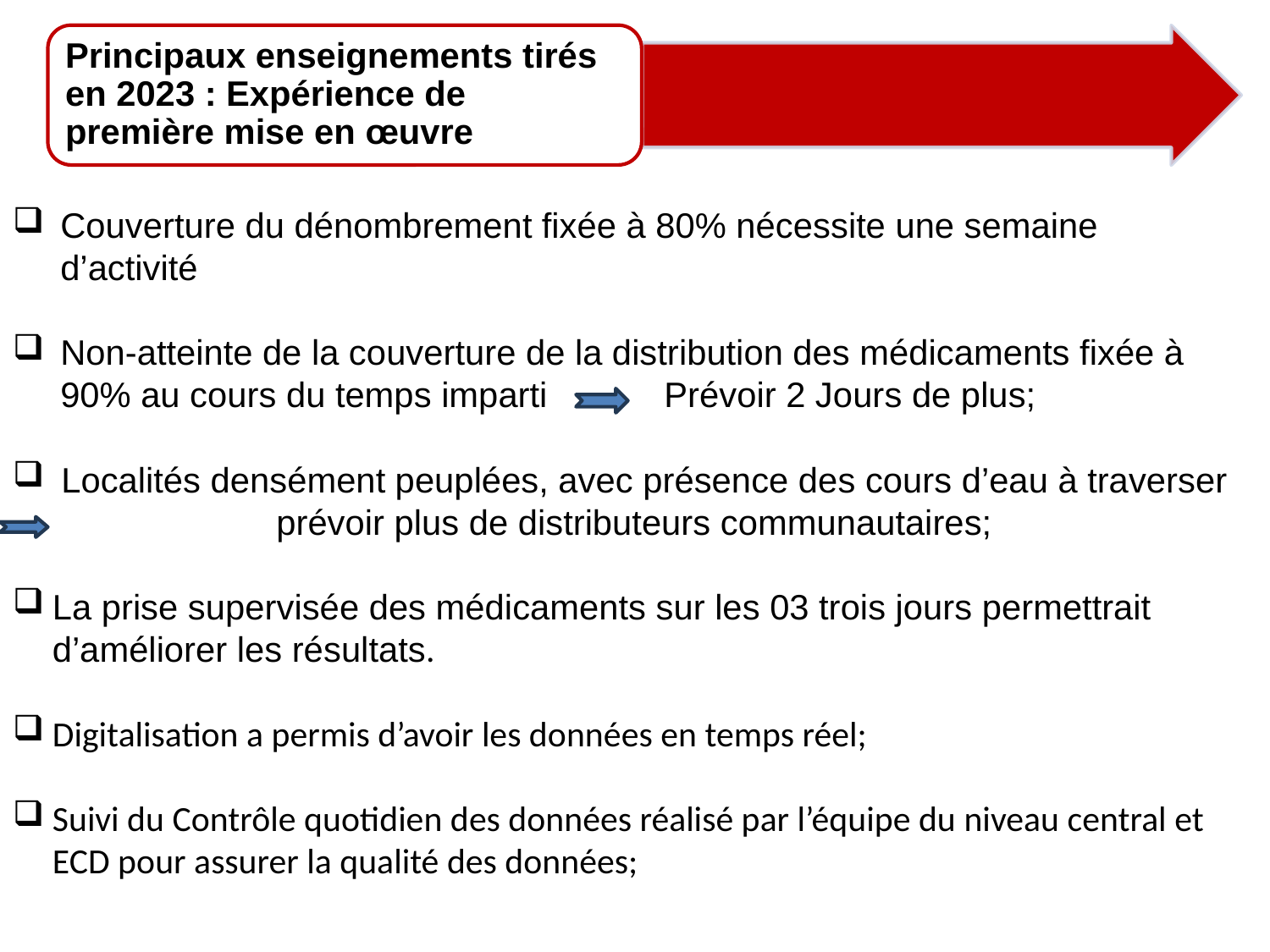

Principaux enseignements tirés en 2023 : Expérience de première mise en œuvre

Couverture du dénombrement fixée à 80% nécessite une semaine d’activité

Non-atteinte de la couverture de la distribution des médicaments fixée à 90% au cours du temps imparti            Prévoir 2 Jours de plus;

 Localités densément peuplées, avec présence des cours d’eau à traverser                        prévoir plus de distributeurs communautaires;

La prise supervisée des médicaments sur les 03 trois jours permettrait d’améliorer les résultats.

Digitalisation a permis d’avoir les données en temps réel;

Suivi du Contrôle quotidien des données réalisé par l’équipe du niveau central et ECD pour assurer la qualité des données;